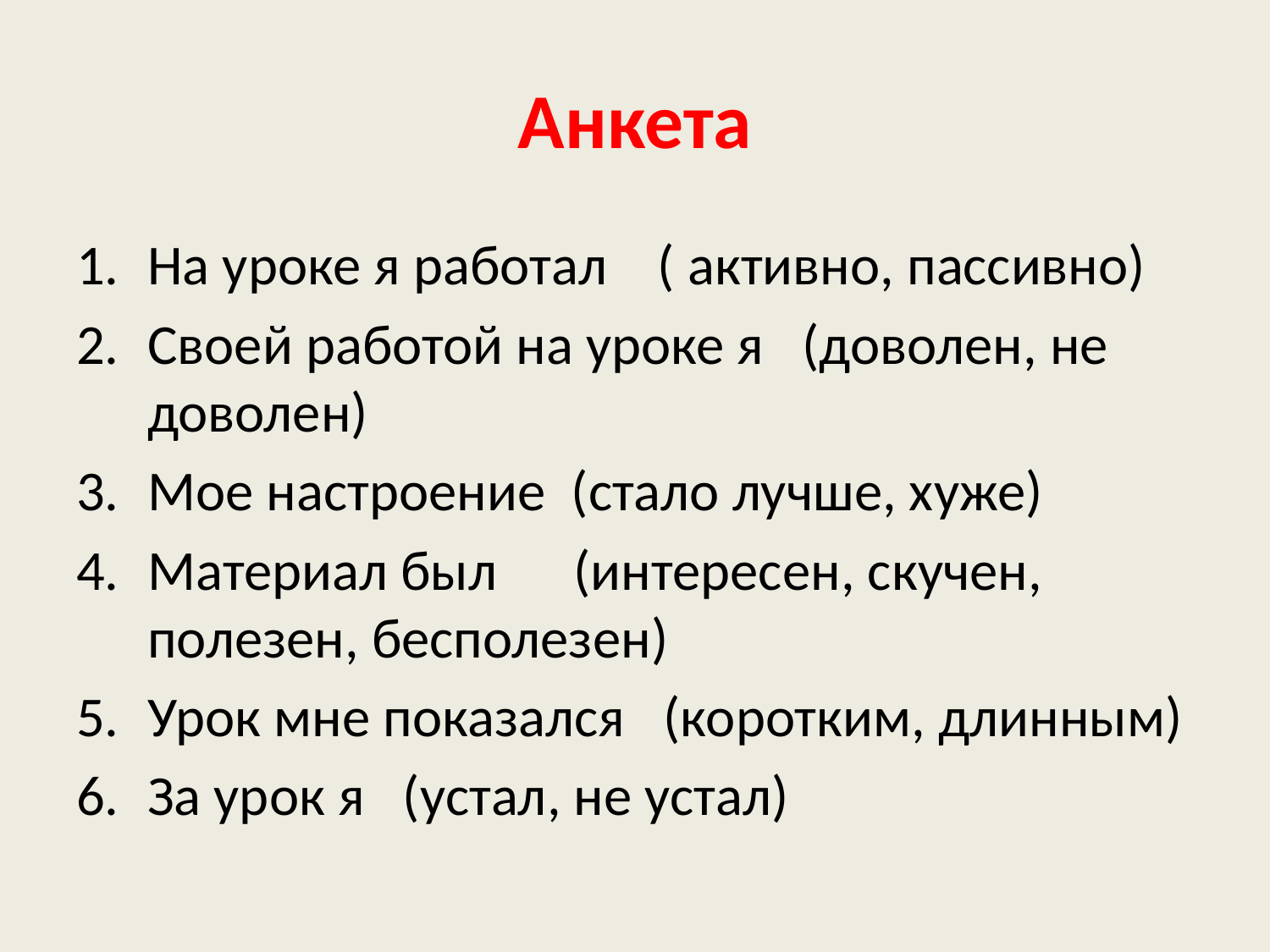

# Анкета
На уроке я работал    ( активно, пассивно)
Своей работой на уроке я   (доволен, не доволен)
Мое настроение  (стало лучше, хуже)
Материал был      (интересен, скучен, полезен, бесполезен)
Урок мне показался   (коротким, длинным)
За урок я   (устал, не устал)